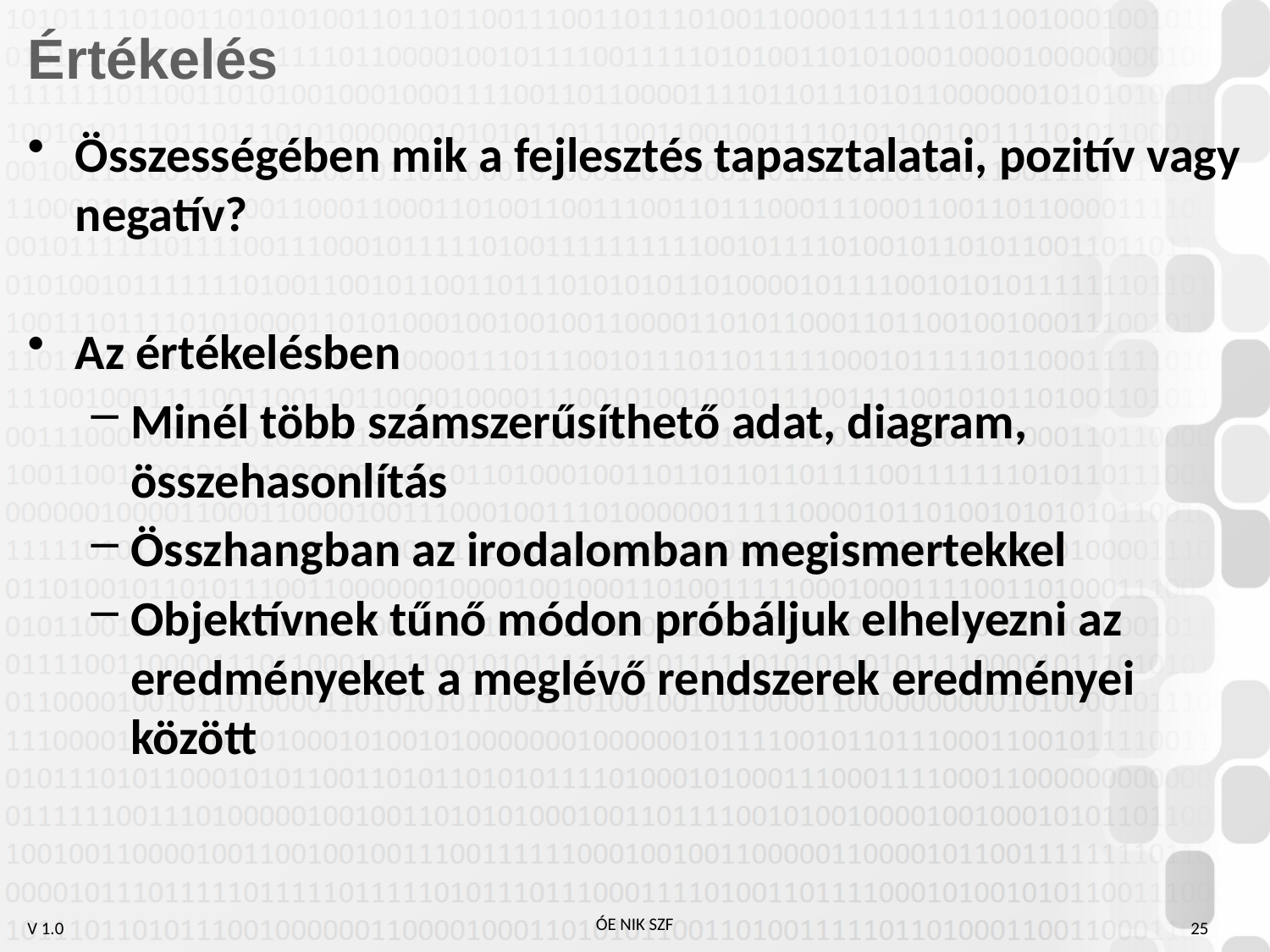

# Értékelés
Összességében mik a fejlesztés tapasztalatai, pozitív vagy negatív?

Az értékelésben
Minél több számszerűsíthető adat, diagram, összehasonlítás
Összhangban az irodalomban megismertekkel
Objektívnek tűnő módon próbáljuk elhelyezni az eredményeket a meglévő rendszerek eredményei között
25
ÓE NIK SZF